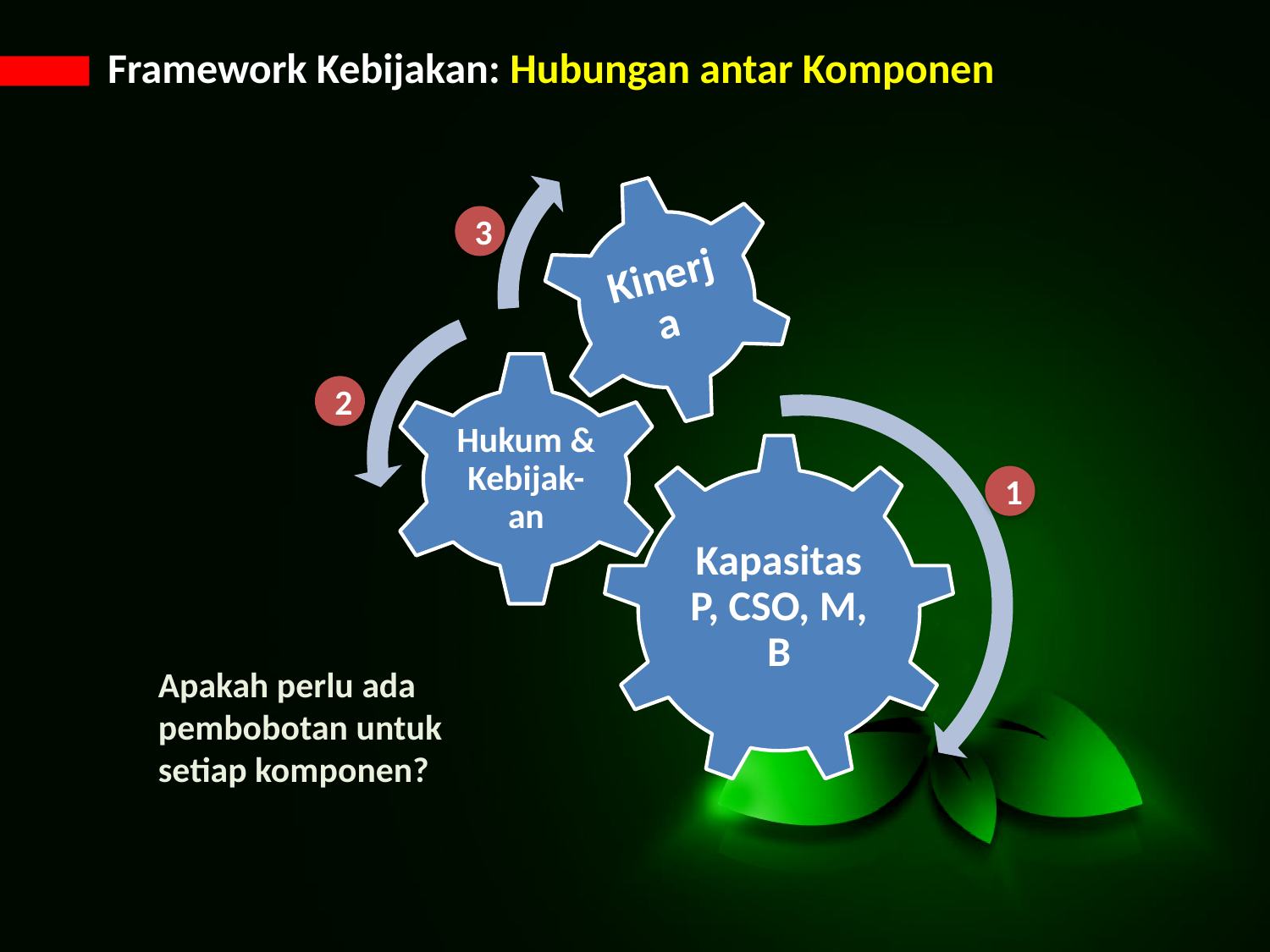

# Framework Kebijakan: Hubungan antar Komponen

Kapasitas P, CSO, M, B
Hukum & Kebijak-an
Kinerja
3
2
1
Apakah perlu ada
pembobotan untuk
setiap komponen?